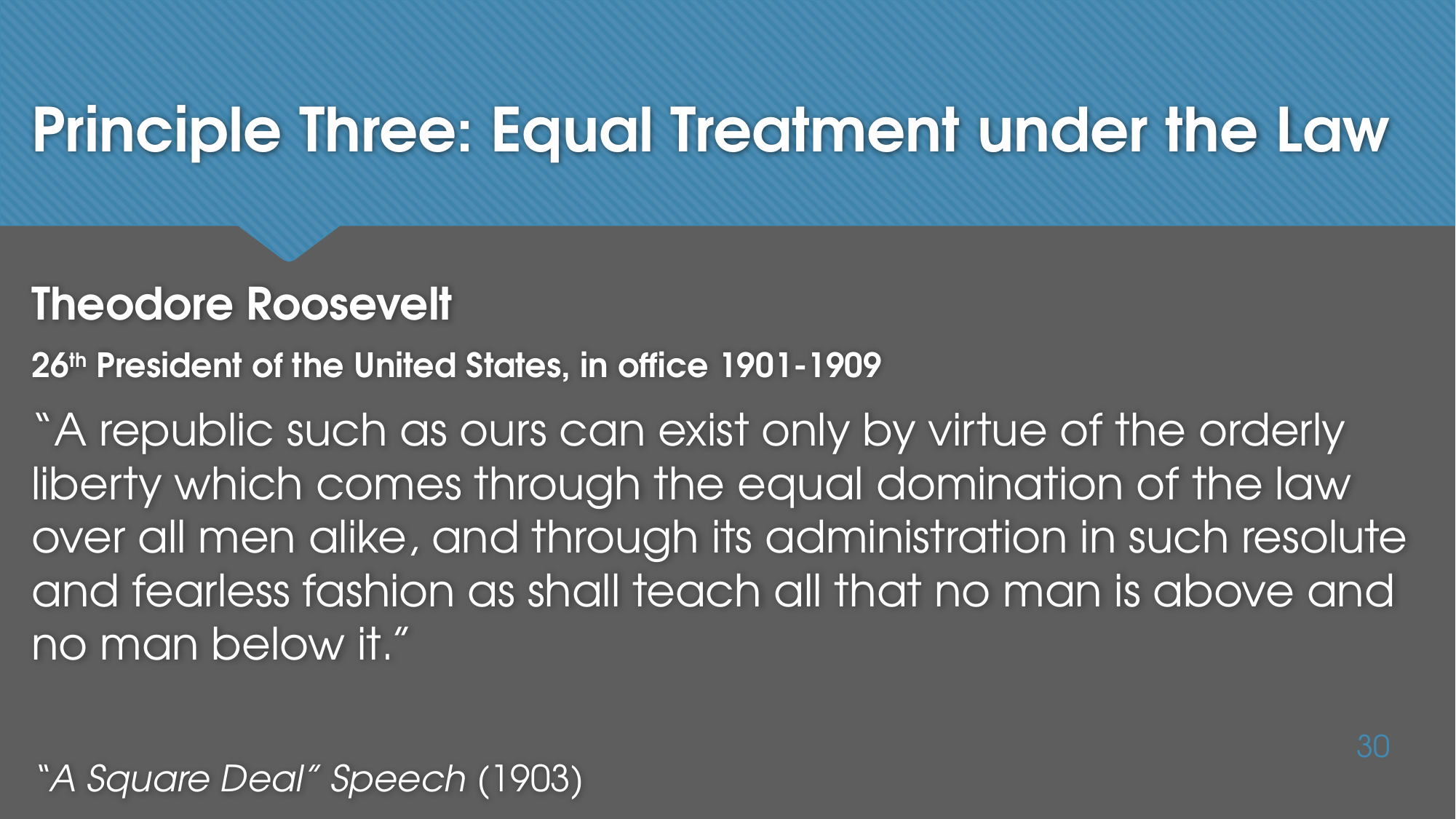

# Principle Three: Equal Treatment under the Law
Theodore Roosevelt
26th President of the United States, in office 1901-1909
“A republic such as ours can exist only by virtue of the orderly liberty which comes through the equal domination of the law over all men alike, and through its administration in such resolute and fearless fashion as shall teach all that no man is above and no man below it.”

“A Square Deal” Speech (1903)

30